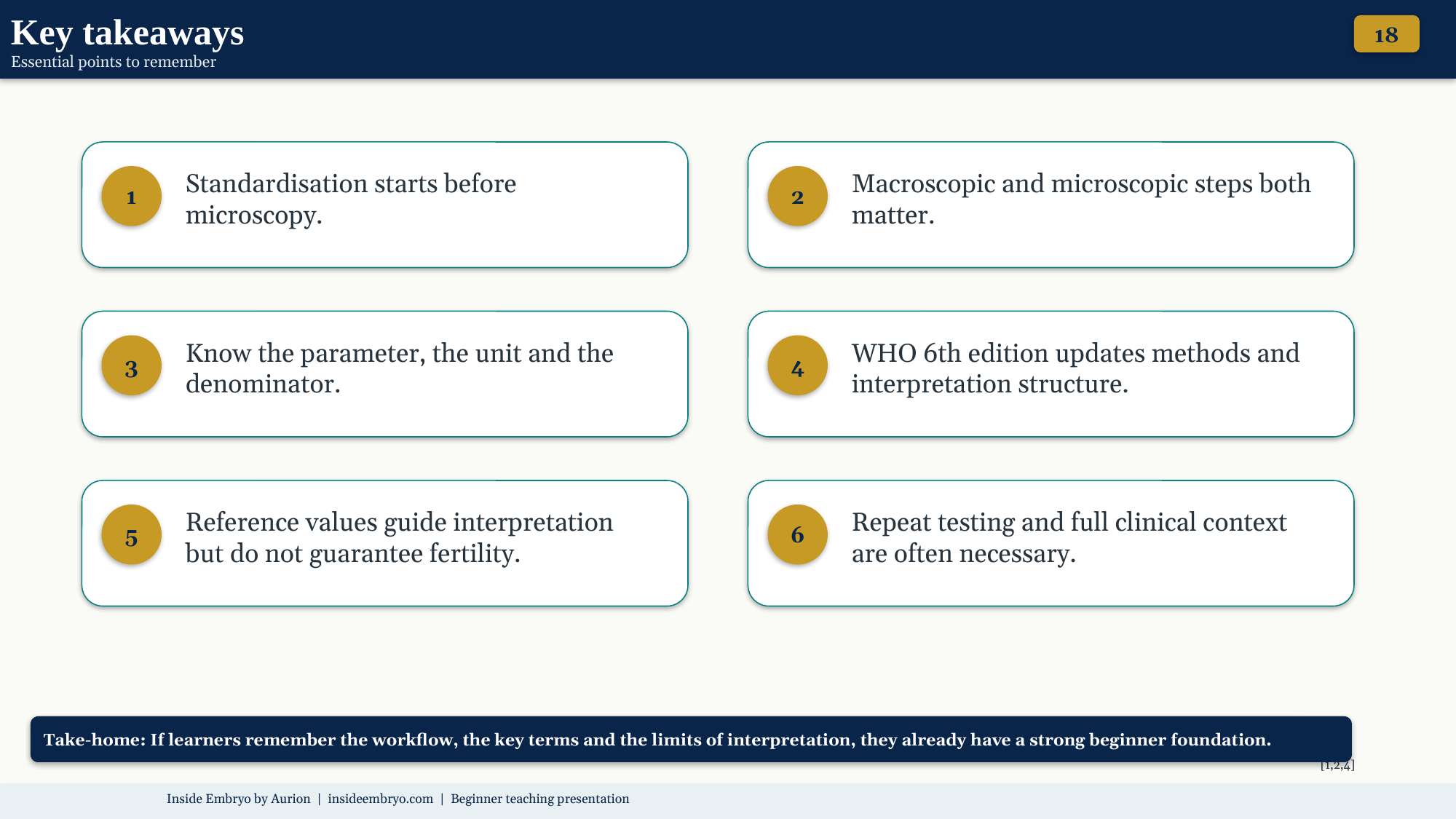

Key takeaways
Essential points to remember
18

Standardisation starts before microscopy.
Macroscopic and microscopic steps both matter.
1
2

Know the parameter, the unit and the denominator.
WHO 6th edition updates methods and interpretation structure.
3
4

Reference values guide interpretation but do not guarantee fertility.
Repeat testing and full clinical context are often necessary.
5
6
Take-home: If learners remember the workflow, the key terms and the limits of interpretation, they already have a strong beginner foundation.
[1,2,4]

Inside Embryo by Aurion  |  insideembryo.com  |  Beginner teaching presentation